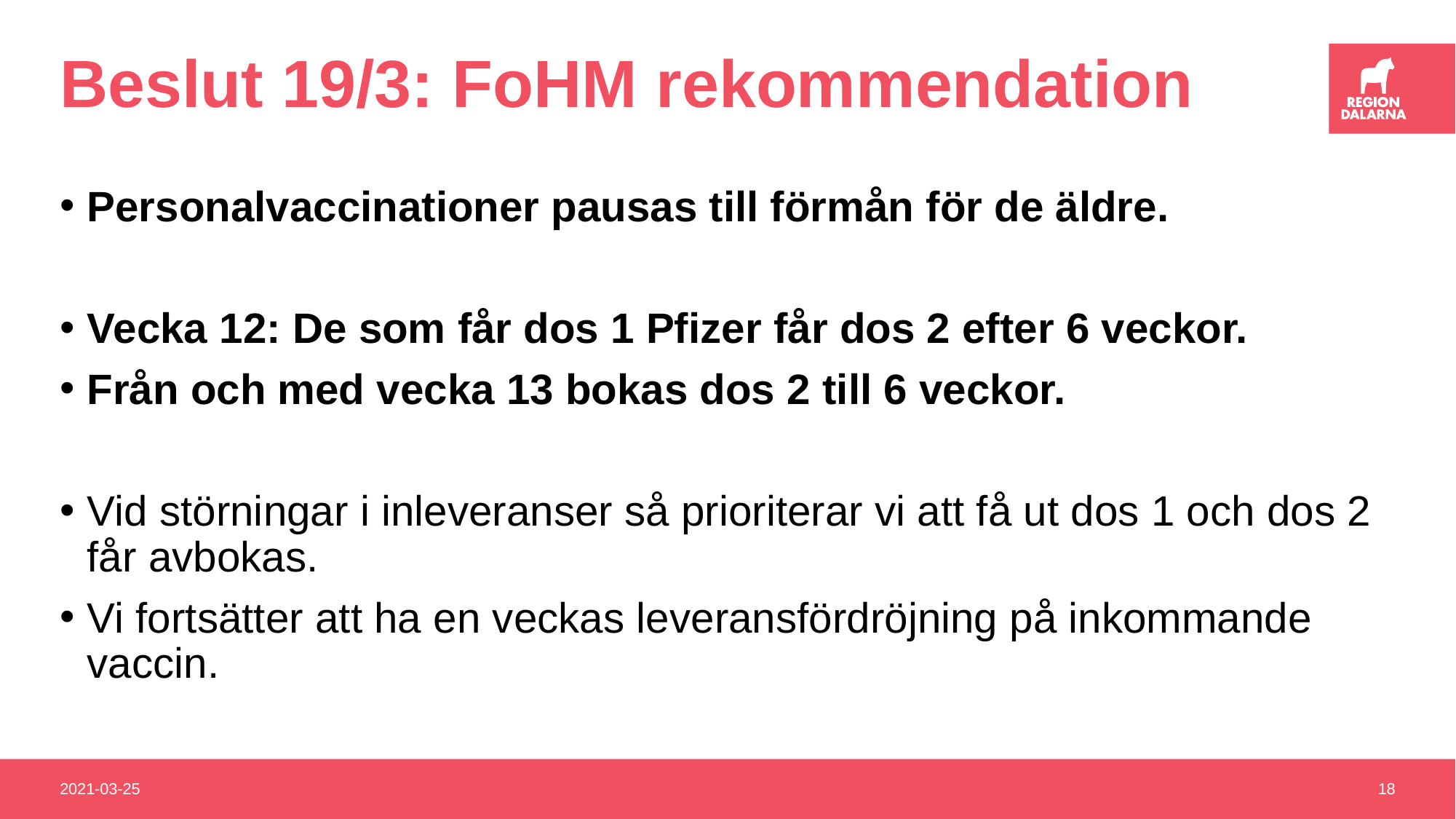

# Beslut 19/3: FoHM rekommendation
Personalvaccinationer pausas till förmån för de äldre.

Vecka 12: De som får dos 1 Pfizer får dos 2 efter 6 veckor.
Från och med vecka 13 bokas dos 2 till 6 veckor.

Vid störningar i inleveranser så prioriterar vi att få ut dos 1 och dos 2 får avbokas.
Vi fortsätter att ha en veckas leveransfördröjning på inkommande vaccin.

2021-03-25

18